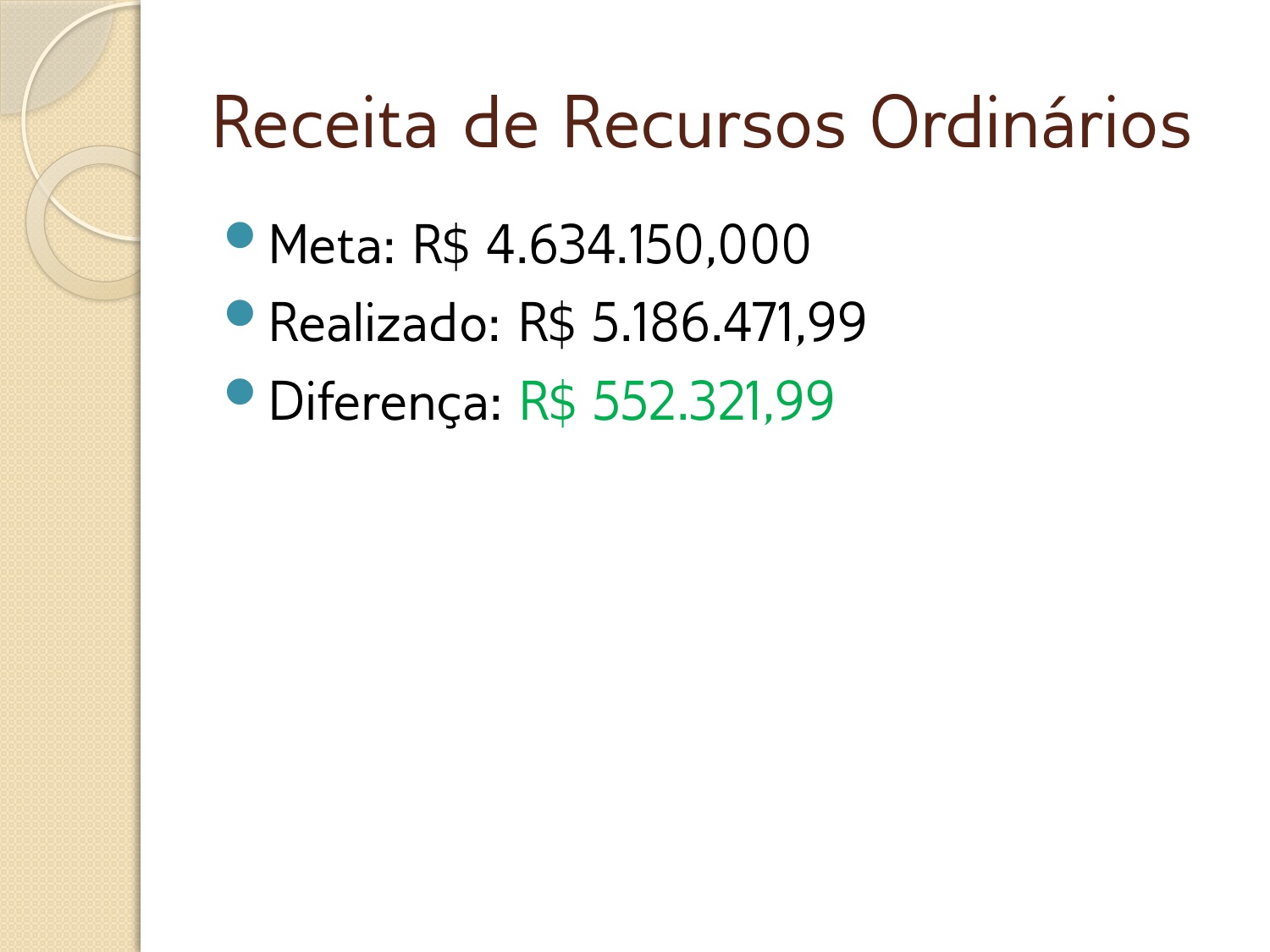

# Receita de Recursos Ordinários
Meta: R$ 4.634.150,000
Realizado: R$ 5.186.471,99
Diferença: R$ 552.321,99